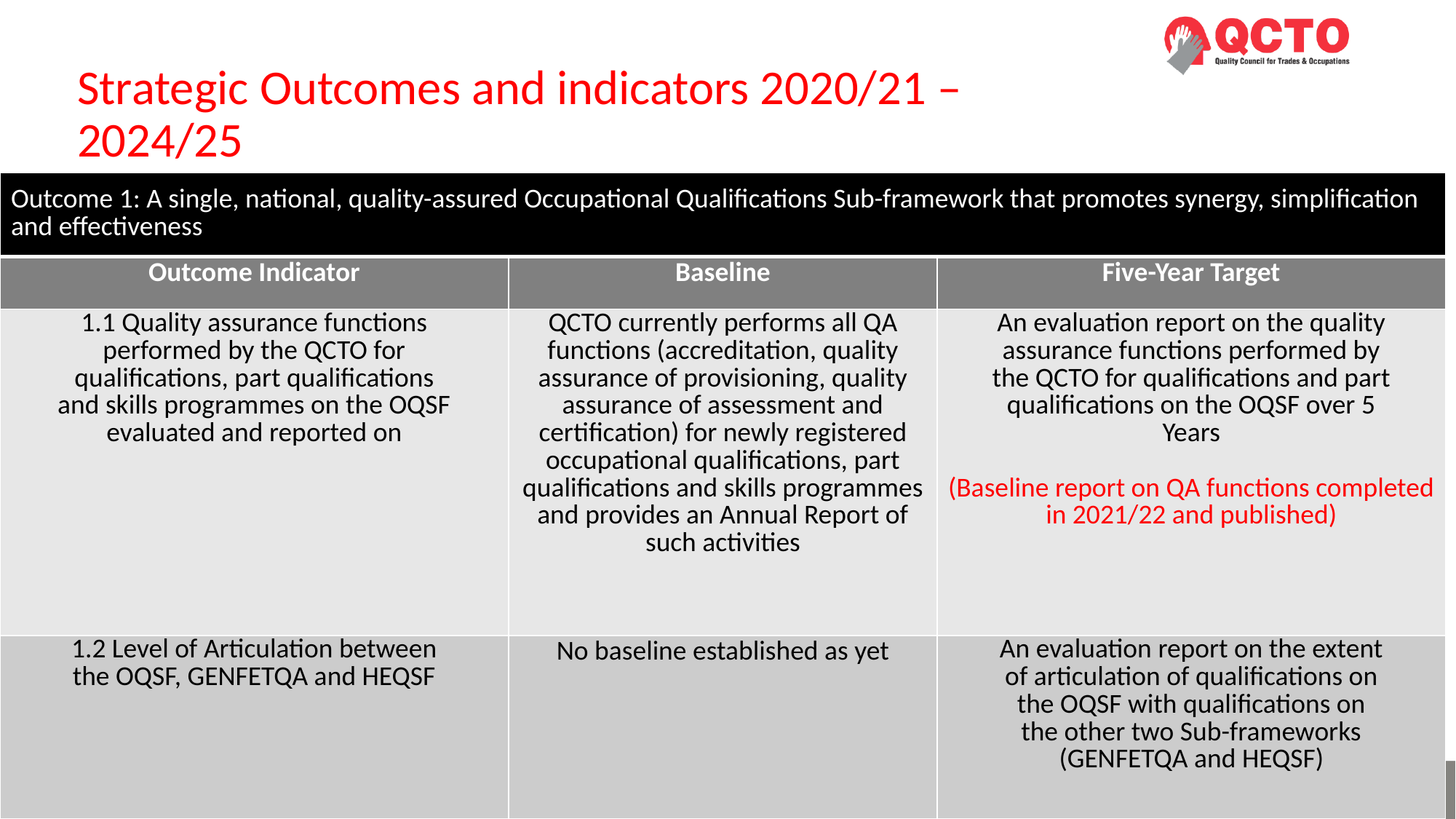

# Strategic Outcomes and indicators 2020/21 – 2024/25
| Outcome 1: A single, national, quality-assured Occupational Qualifications Sub-framework that promotes synergy, simplification and effectiveness |  |  |
| --- | --- | --- |
| Outcome Indicator | Baseline | Five-Year Target |
| 1.1 Quality assurance functions performed by the QCTO for qualifications, part qualifications and skills programmes on the OQSF evaluated and reported on | QCTO currently performs all QA functions (accreditation, quality assurance of provisioning, quality assurance of assessment and certification) for newly registered occupational qualifications, part qualifications and skills programmes and provides an Annual Report of such activities | An evaluation report on the quality assurance functions performed by the QCTO for qualifications and part qualifications on the OQSF over 5 Years (Baseline report on QA functions completed in 2021/22 and published) |
| 1.2 Level of Articulation between the OQSF, GENFETQA and HEQSF | No baseline established as yet | An evaluation report on the extent of articulation of qualifications on the OQSF with qualifications on the other two Sub-frameworks (GENFETQA and HEQSF) |
33